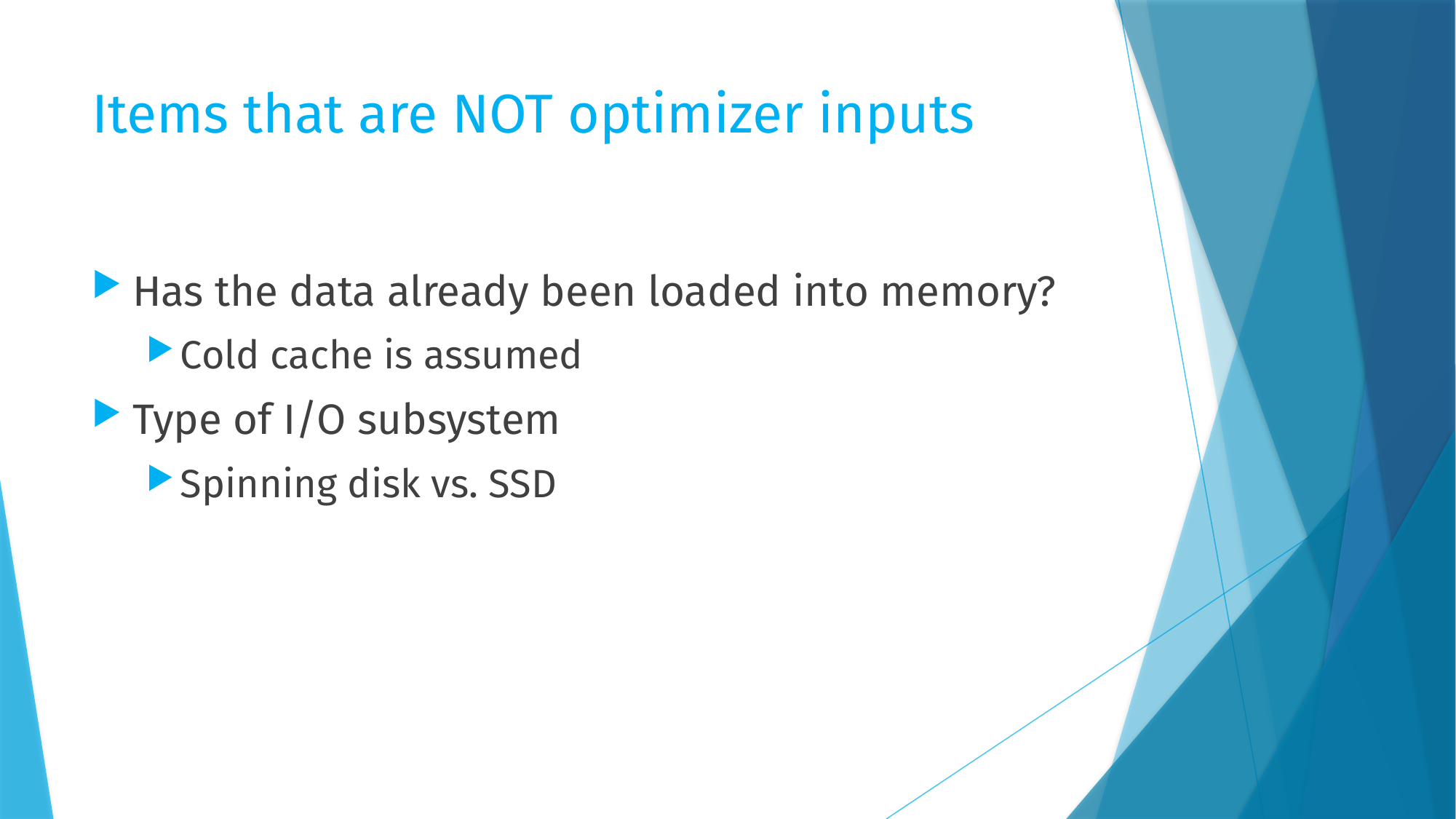

# Items that are NOT optimizer inputs
Has the data already been loaded into memory?
Cold cache is assumed
Type of I/O subsystem
Spinning disk vs. SSD